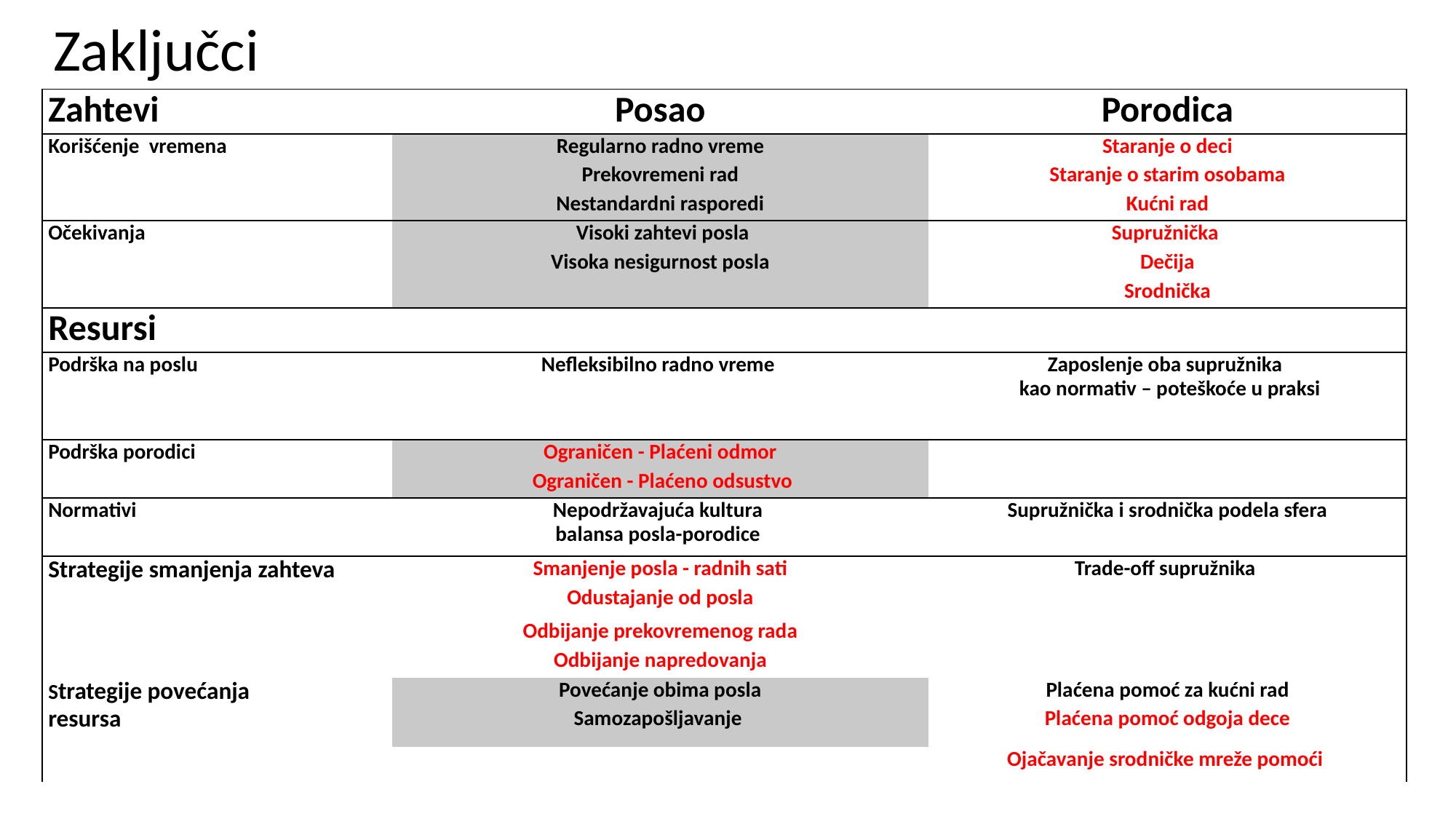

# Zaključci
| Zahtevi | Posao | Porodica |
| --- | --- | --- |
| Korišćenje vremena | Regularno radno vreme | Staranje o deci |
|  | Prekovremeni rad | Staranje o starim osobama |
|  | Nestandardni rasporedi | Kućni rad |
| Očekivanja | Visoki zahtevi posla | Supružnička |
|  | Visoka nesigurnost posla | Dečija |
|  |  | Srodnička |
| Resursi |  |  |
| Podrška na poslu | Nefleksibilno radno vreme | Zaposlenje oba supružnika  kao normativ – poteškoće u praksi |
|  |  |  |
|  |  |  |
| Podrška porodici | Ograničen - Plaćeni odmor |  |
|  | Ograničen - Plaćeno odsustvo |  |
| Normativi | Nepodržavajuća kultura balansa posla-porodice | Supružnička i srodnička podela sfera |
|  |  |  |
| Strategije smanjenja zahteva | Smanjenje posla - radnih sati | Trade-off supružnika |
|  | Odustajanje od posla |  |
|  | Odbijanje prekovremenog rada |  |
|  | Odbijanje napredovanja |  |
| Strategije povećanja resursa | Povećanje obima posla | Plaćena pomoć za kućni rad |
|  | Samozapošljavanje | Plaćena pomoć odgoja dece |
|  |  | Ojačavanje srodničke mreže pomoći |